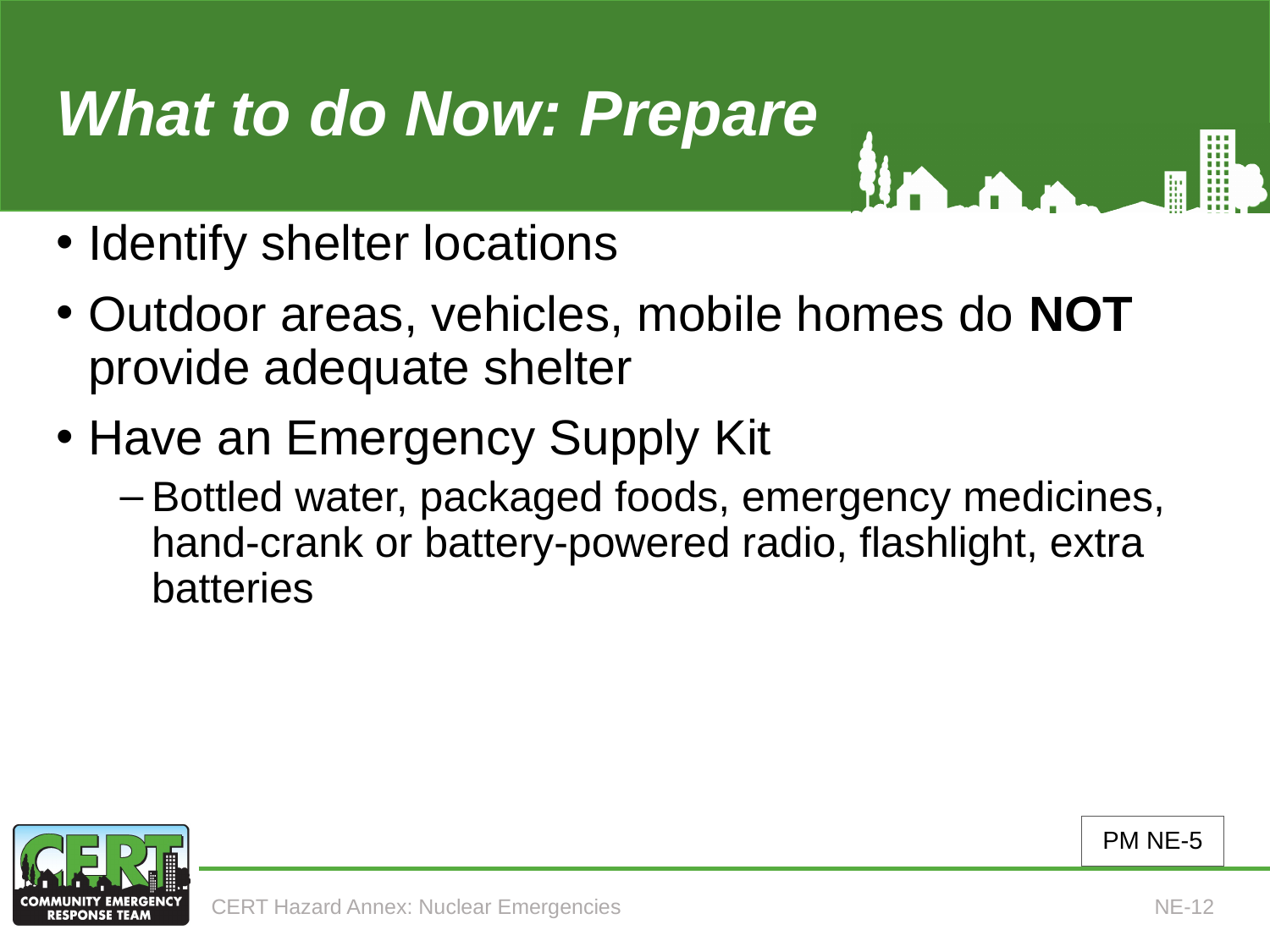

# What to do Now: Prepare
Identify shelter locations
Outdoor areas, vehicles, mobile homes do NOT provide adequate shelter
Have an Emergency Supply Kit
Bottled water, packaged foods, emergency medicines, hand-crank or battery-powered radio, flashlight, extra batteries
PM NE-5
CERT Hazard Annex: Nuclear Emergencies
NE-12